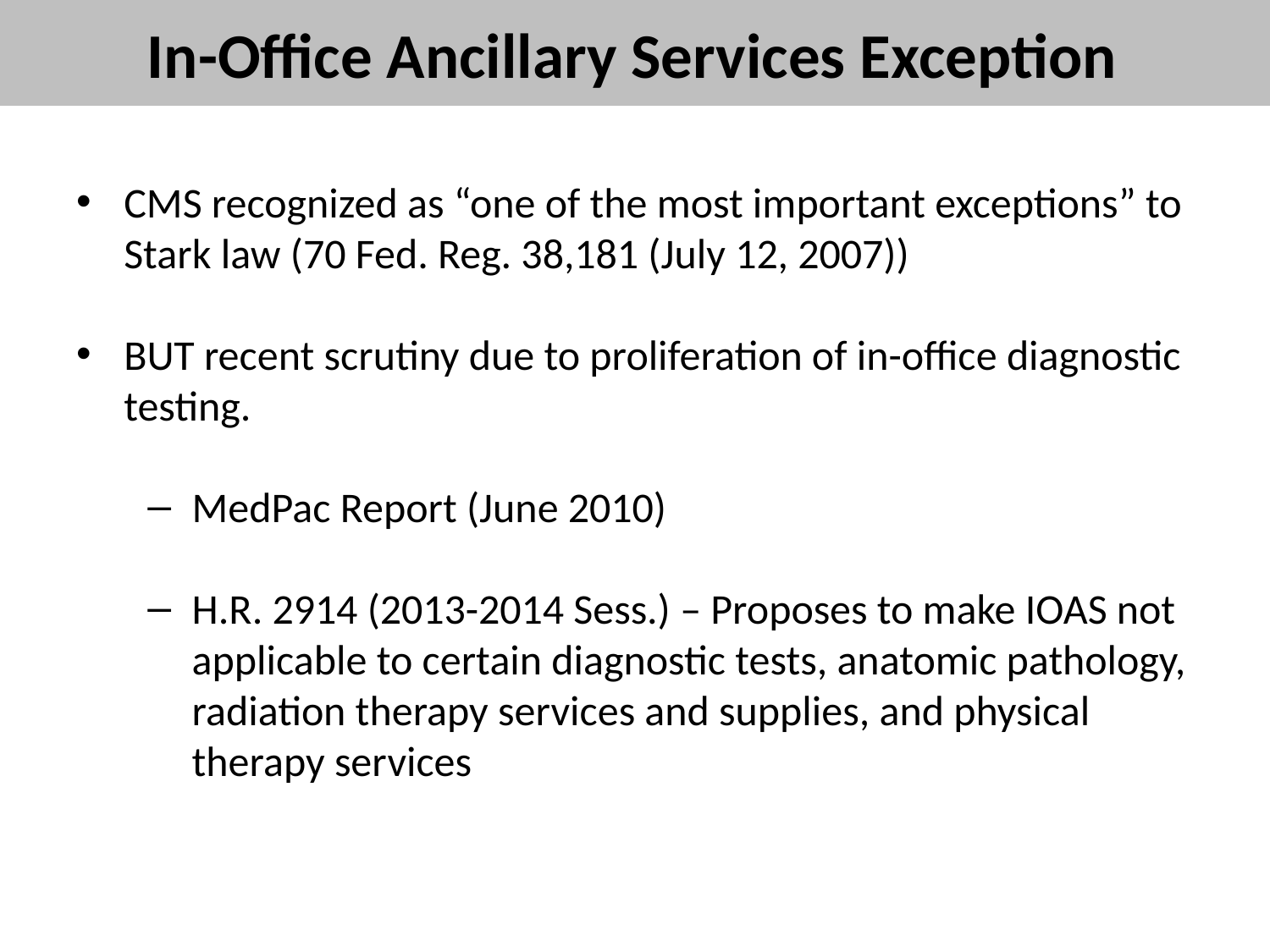

# In-Office Ancillary Services Exception
CMS recognized as “one of the most important exceptions” to Stark law (70 Fed. Reg. 38,181 (July 12, 2007))
BUT recent scrutiny due to proliferation of in-office diagnostic testing.
MedPac Report (June 2010)
H.R. 2914 (2013-2014 Sess.) – Proposes to make IOAS not applicable to certain diagnostic tests, anatomic pathology, radiation therapy services and supplies, and physical therapy services